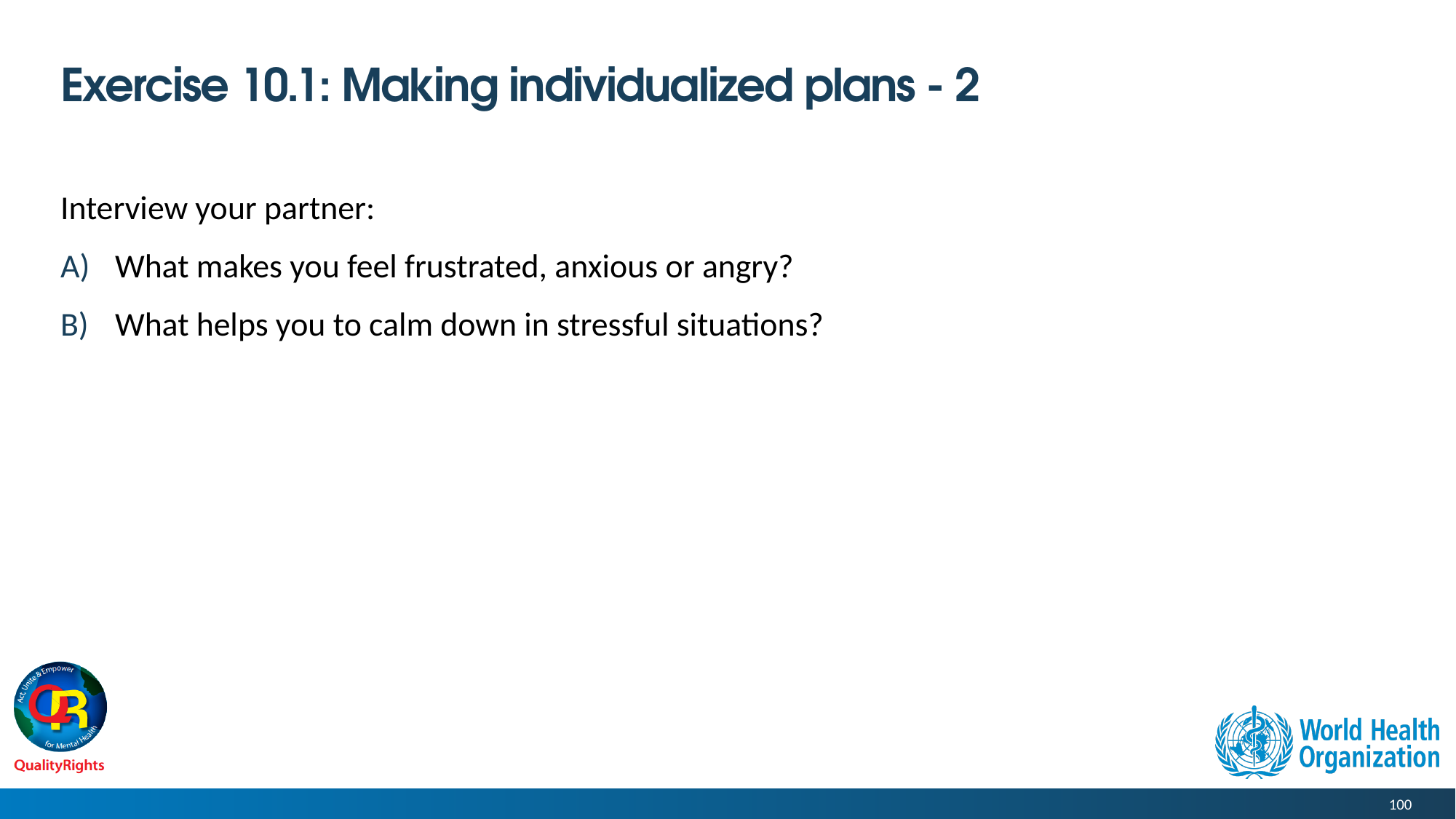

# Exercise 10.1: Making individualized plans - 2
Interview your partner:
What makes you feel frustrated, anxious or angry?
What helps you to calm down in stressful situations?